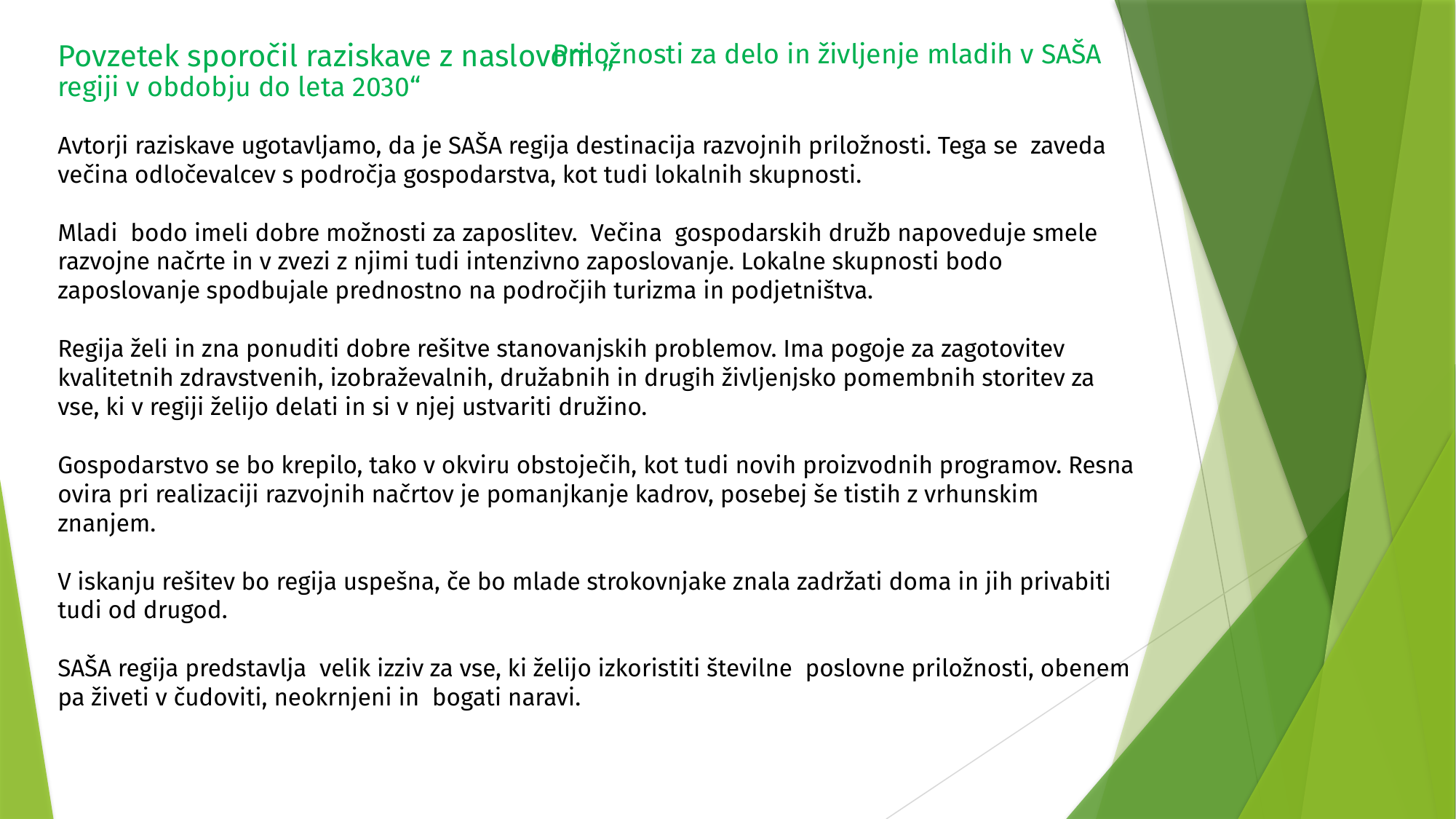

Priložnosti za delo in življenje mladih v SAŠA regiji v obdobju do leta 2030“
Povzetek sporočil raziskave z naslovom „
Avtorji raziskave ugotavljamo, da je SAŠA regija destinacija razvojnih priložnosti. Tega se  zaveda večina odločevalcev s področja gospodarstva, kot tudi lokalnih skupnosti.

Mladi  bodo imeli dobre možnosti za zaposlitev.  Večina  gospodarskih družb napoveduje smele razvojne načrte in v zvezi z njimi tudi intenzivno zaposlovanje. Lokalne skupnosti bodo zaposlovanje spodbujale prednostno na področjih turizma in podjetništva.

Regija želi in zna ponuditi dobre rešitve stanovanjskih problemov. Ima pogoje za zagotovitev kvalitetnih zdravstvenih, izobraževalnih, družabnih in drugih življenjsko pomembnih storitev za vse, ki v regiji želijo delati in si v njej ustvariti družino.

Gospodarstvo se bo krepilo, tako v okviru obstoječih, kot tudi novih proizvodnih programov. Resna ovira pri realizaciji razvojnih načrtov je pomanjkanje kadrov, posebej še tistih z vrhunskim znanjem.

V iskanju rešitev bo regija uspešna, če bo mlade strokovnjake znala zadržati doma in jih privabiti tudi od drugod.

SAŠA regija predstavlja  velik izziv za vse, ki želijo izkoristiti številne  poslovne priložnosti, obenem pa živeti v čudoviti, neokrnjeni in  bogati naravi.